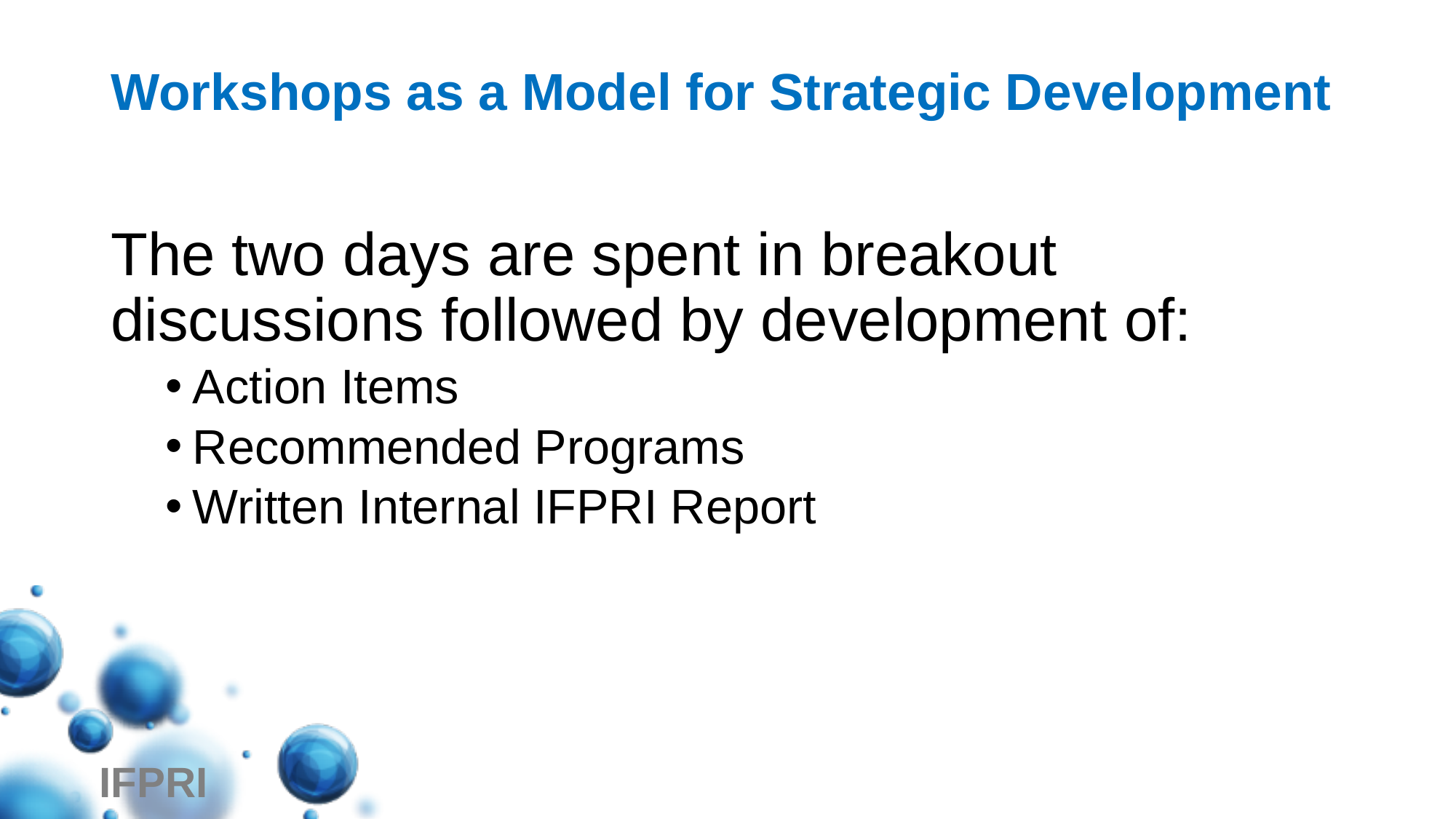

# Workshops as a Model for Strategic Development
The two days are spent in breakout discussions followed by development of:
Action Items
Recommended Programs
Written Internal IFPRI Report